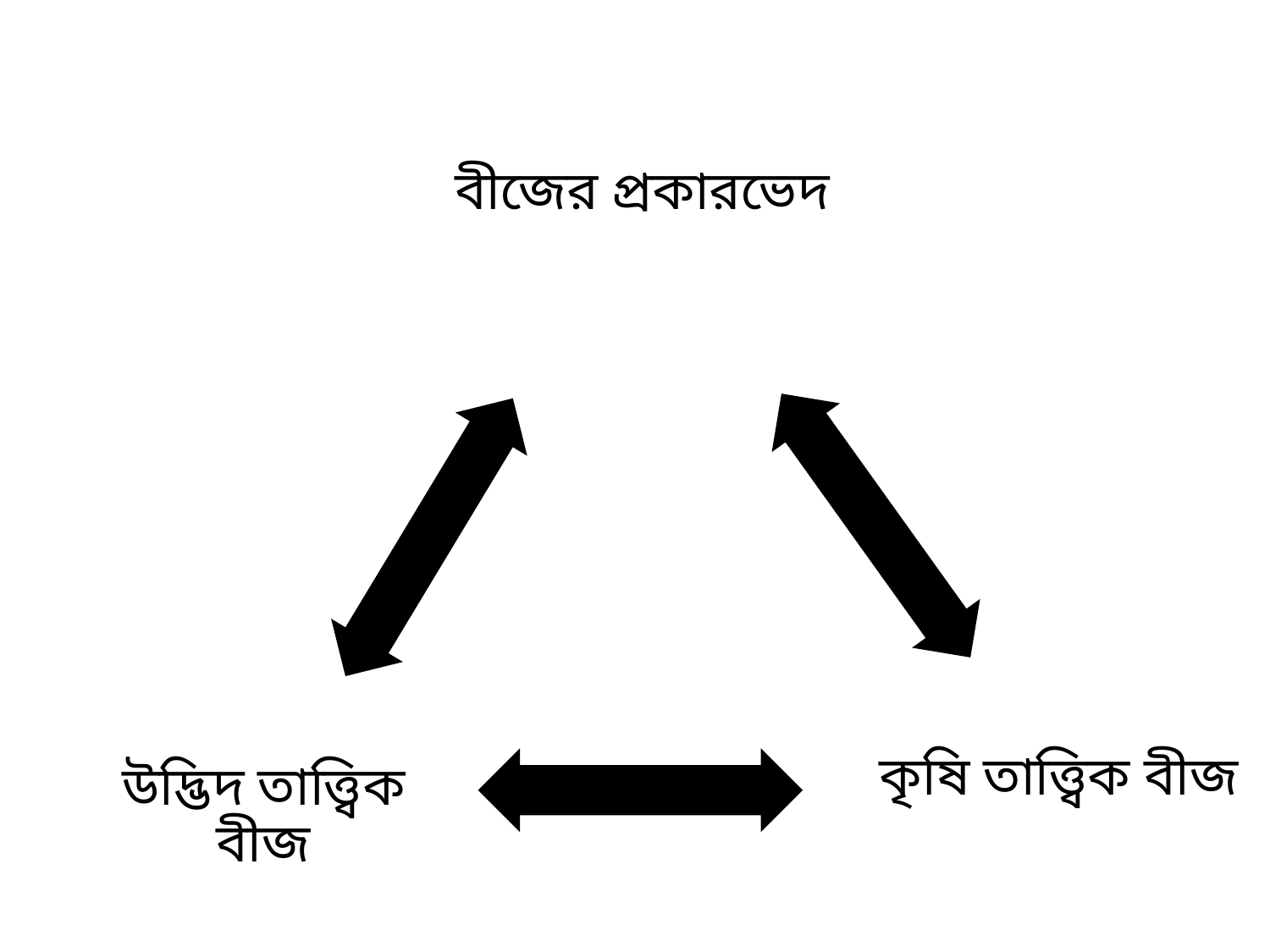

বীজের প্রকারভেদ

কৃষি তাত্ত্বিক বীজ

উদ্ভিদ তাত্ত্বিক বীজ